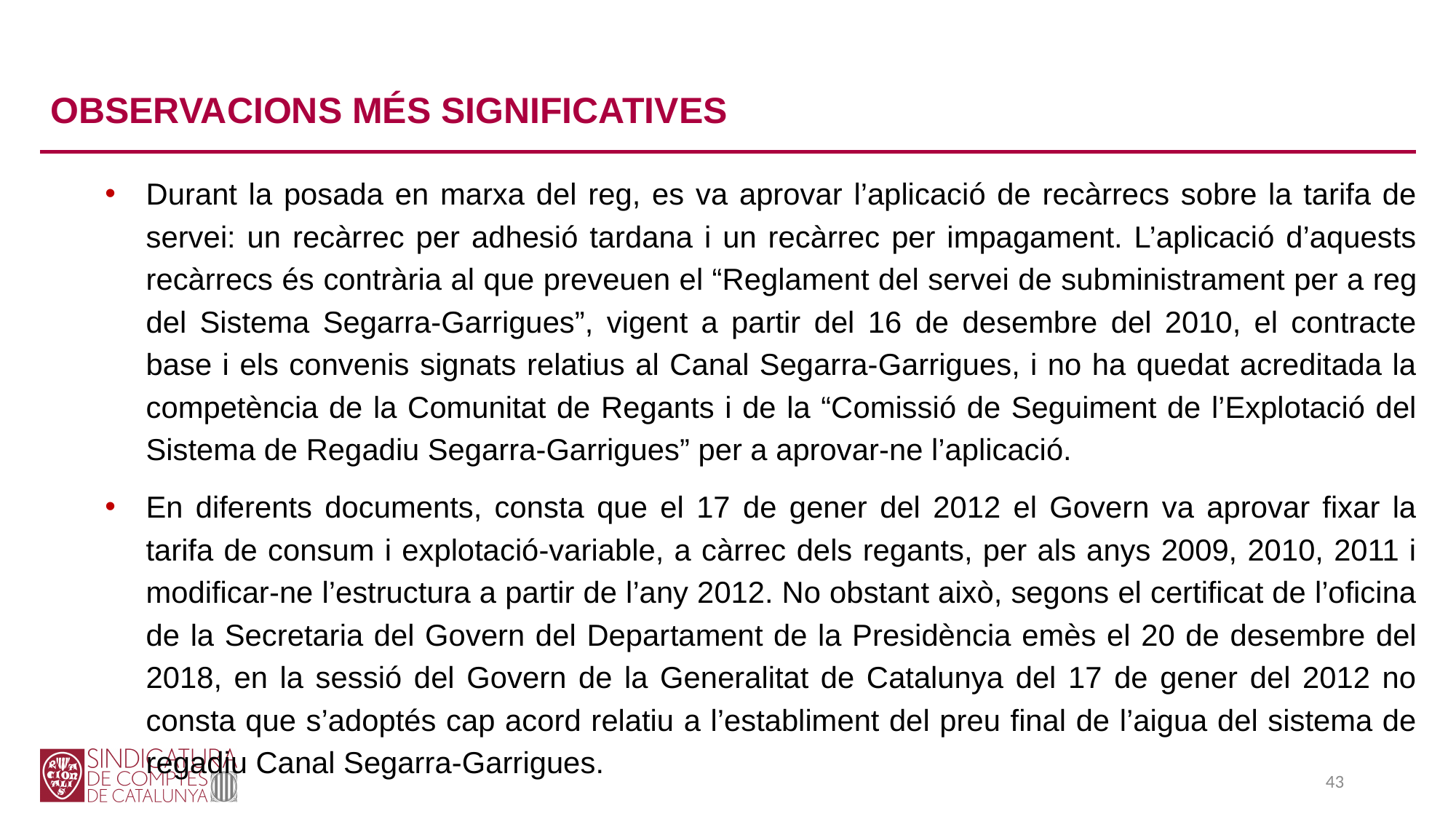

OBSERVACIONS MÉS SIGNIFICATIVES
Durant la posada en marxa del reg, es va aprovar l’aplicació de recàrrecs sobre la tarifa de servei: un recàrrec per adhesió tardana i un recàrrec per impagament. L’aplicació d’aquests recàrrecs és contrària al que preveuen el “Reglament del servei de sub­mi­nistrament per a reg del Sistema Segarra-Garrigues”, vigent a partir del 16 de desembre del 2010, el contracte base i els convenis signats relatius al Canal Segarra-Garrigues, i no ha quedat acreditada la competència de la Comunitat de Regants i de la “Comissió de Seguiment de l’Explotació del Sistema de Regadiu Segarra-Garrigues” per a aprovar-ne l’aplicació.
En diferents documents, consta que el 17 de gener del 2012 el Govern va aprovar fixar la tarifa de consum i explotació-variable, a càrrec dels regants, per als anys 2009, 2010, 2011 i modificar-ne l’estructura a partir de l’any 2012. No obstant això, segons el certificat de l’oficina de la Secretaria del Govern del Depar­tament de la Presidència emès el 20 de desembre del 2018, en la sessió del Govern de la Generalitat de Catalunya del 17 de gener del 2012 no consta que s’adoptés cap acord relatiu a l’establiment del preu final de l’aigua del sistema de regadiu Canal Segarra-Garrigues.
43